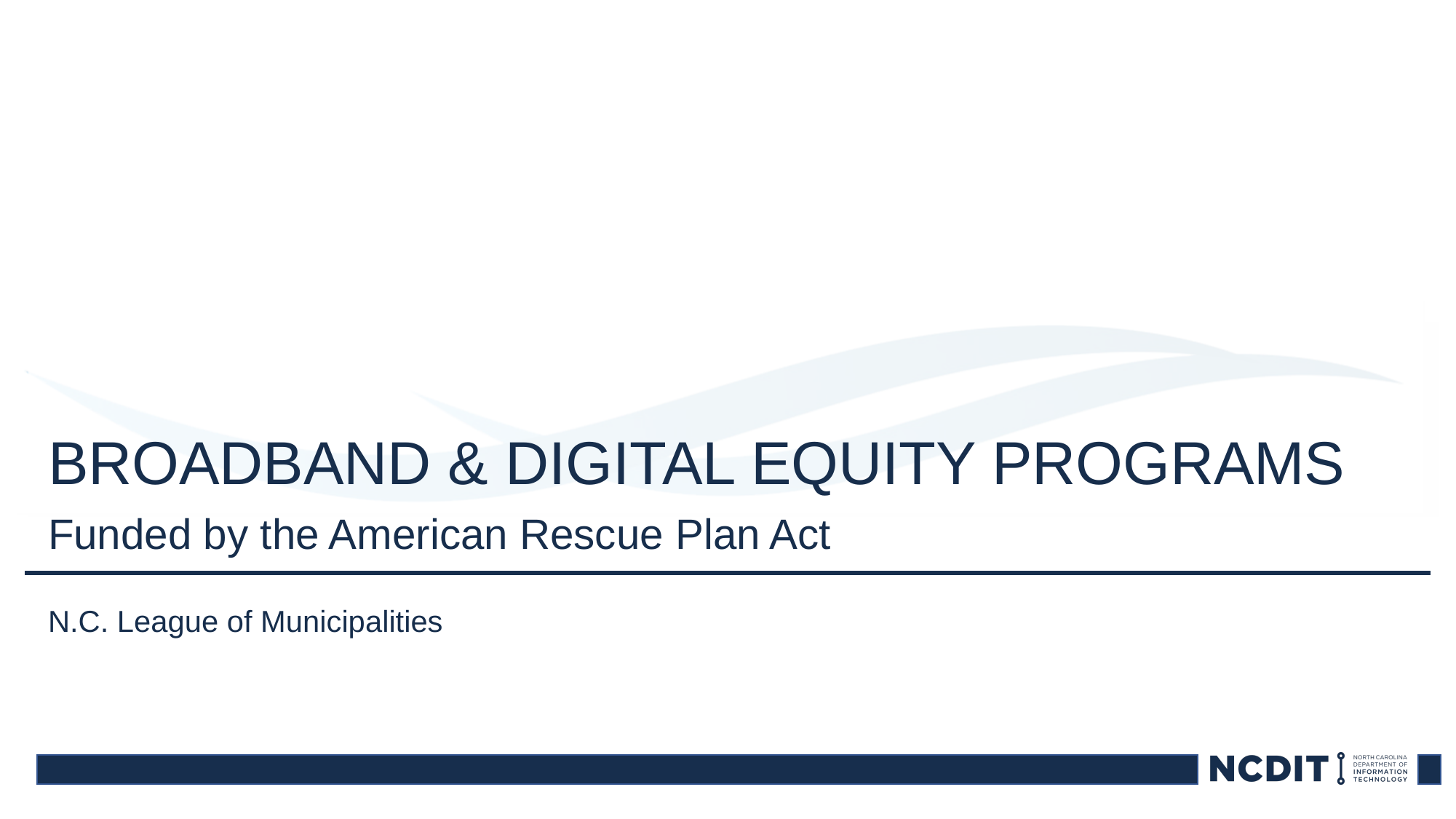

Broadband & Digital Equity Programs
Funded by the American Rescue Plan Act

N.C. League of Municipalities